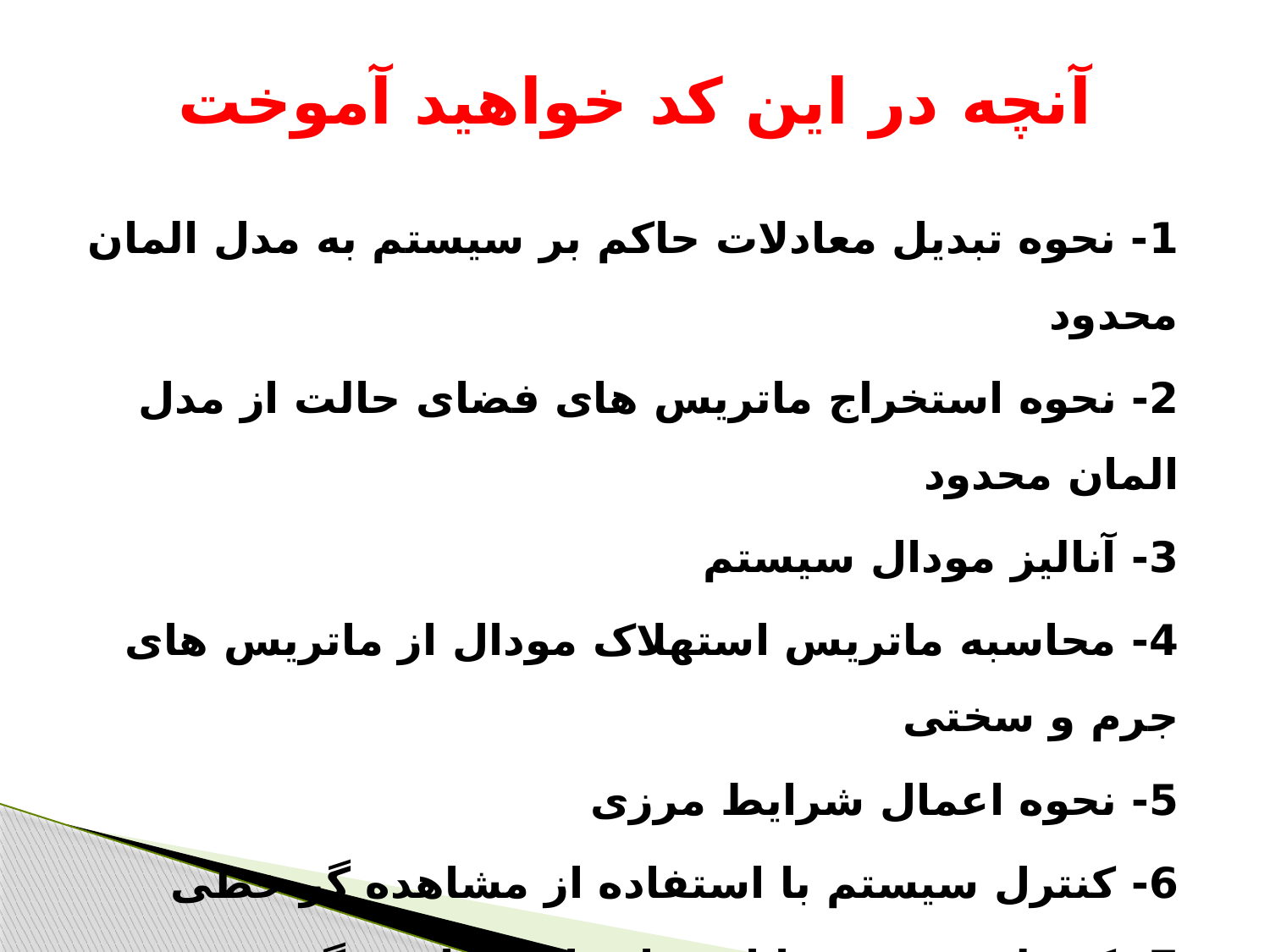

# آنچه در این کد خواهید آموخت
1- نحوه تبدیل معادلات حاکم بر سیستم به مدل المان محدود
2- نحوه استخراج ماتریس های فضای حالت از مدل المان محدود
3- آنالیز مودال سیستم
4- محاسبه ماتریس استهلاک مودال از ماتریس های جرم و سختی
5- نحوه اعمال شرایط مرزی
6- کنترل سیستم با استفاده از مشاهده گر خطی
7- کنترلر سیستم با استفاده از مشاهده گر عصبی دیفرانسیلی